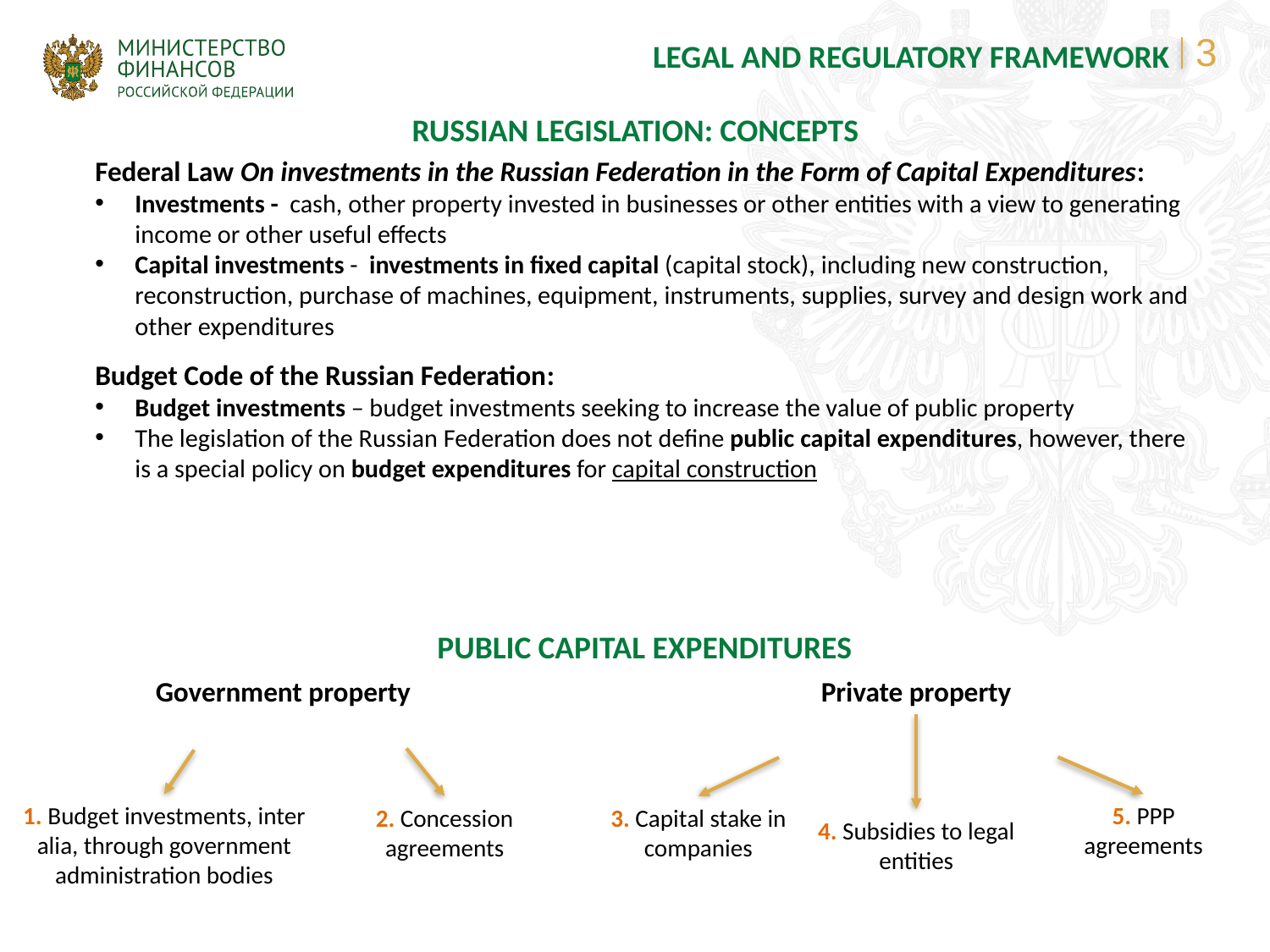

LEGAL AND REGULATORY FRAMEWORK
RUSSIAN LEGISLATION: CONCEPTS
Federal Law On investments in the Russian Federation in the Form of Capital Expenditures:
Investments -  cash, other property invested in businesses or other entities with a view to generating income or other useful effects
Capital investments -  investments in fixed capital (capital stock), including new construction, reconstruction, purchase of machines, equipment, instruments, supplies, survey and design work and other expenditures

Budget Code of the Russian Federation:
Budget investments – budget investments seeking to increase the value of public property
The legislation of the Russian Federation does not define public capital expenditures, however, there is a special policy on budget expenditures for capital construction
PUBLIC CAPITAL EXPENDITURES
Government property
Private property
1. Budget investments, inter alia, through government administration bodies
5. PPP agreements
2. Concession agreements
3. Capital stake in companies
4. Subsidies to legal entities